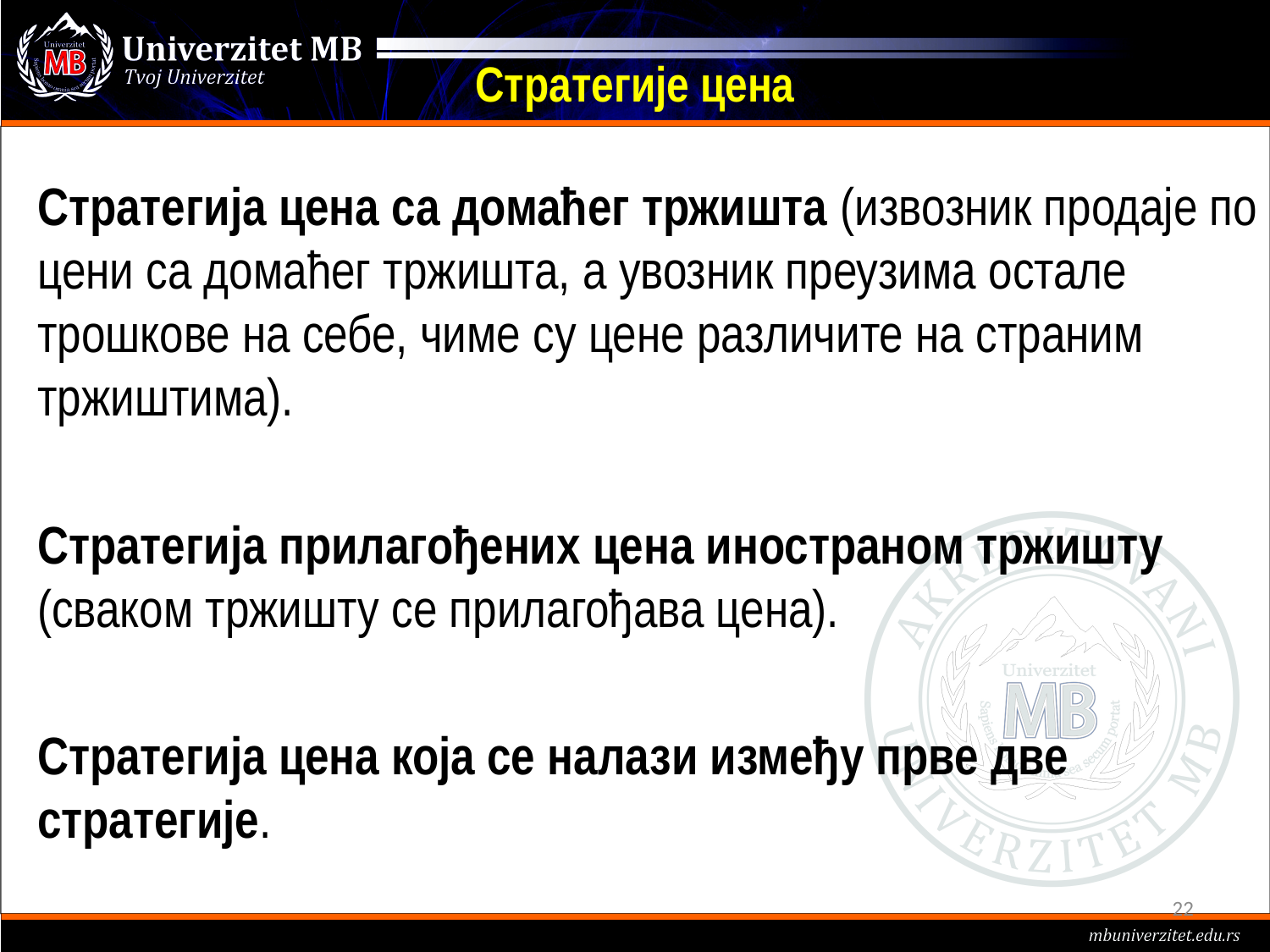

# Стратегије цена
Стратегија цена са домаћег тржишта (извозник продаје по цени са домаћег тржишта, а увозник преузима остале трошкове на себе, чиме су цене различите на страним тржиштима).

Стратегија прилагођених цена иностраном тржишту (сваком тржишту се прилагођава цена).

Стратегија цена која се налази између прве две стратегије.
22